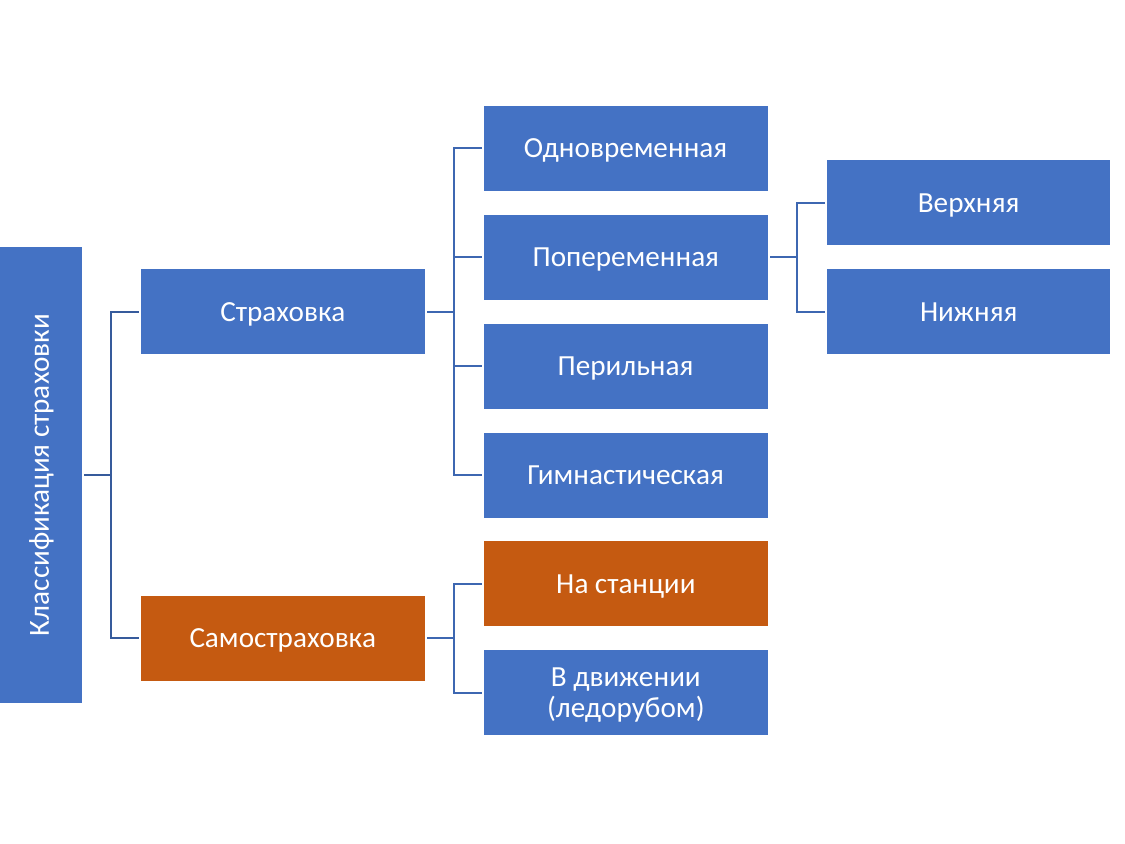

Классификация страховки
Страховка
Одновременная
Попеременная
Верхняя
Нижняя
Перильная
Гимнастическая
Самостраховка
На станции
В движении (ледорубом)